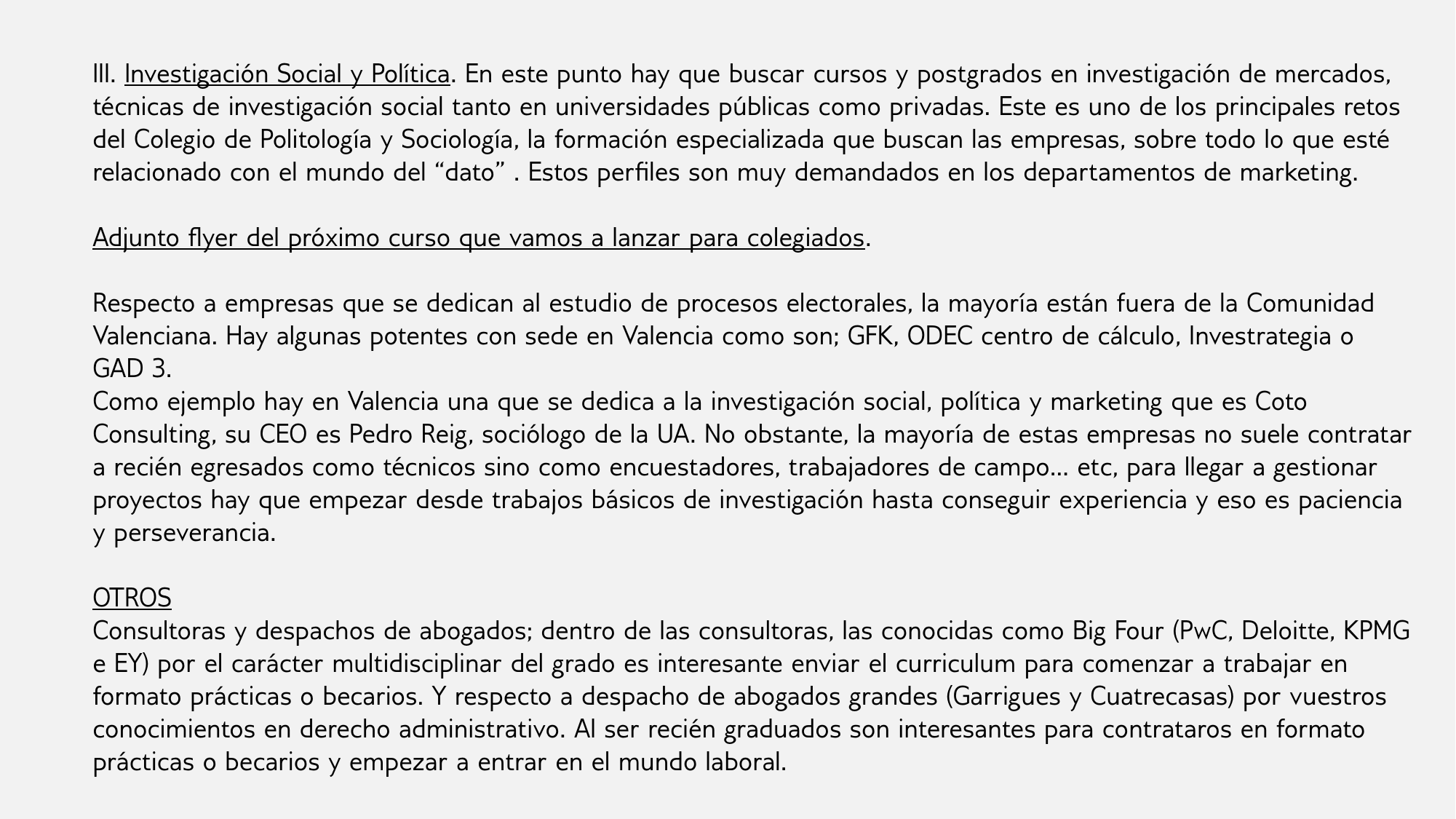

III. Investigación Social y Política. En este punto hay que buscar cursos y postgrados en investigación de mercados, técnicas de investigación social tanto en universidades públicas como privadas. Este es uno de los principales retos del Colegio de Politología y Sociología, la formación especializada que buscan las empresas, sobre todo lo que esté relacionado con el mundo del “dato” . Estos perfiles son muy demandados en los departamentos de marketing.

Adjunto flyer del próximo curso que vamos a lanzar para colegiados.

Respecto a empresas que se dedican al estudio de procesos electorales, la mayoría están fuera de la Comunidad Valenciana. Hay algunas potentes con sede en Valencia como son; GFK, ODEC centro de cálculo, Investrategia o GAD 3.
Como ejemplo hay en Valencia una que se dedica a la investigación social, política y marketing que es Coto Consulting, su CEO es Pedro Reig, sociólogo de la UA. No obstante, la mayoría de estas empresas no suele contratar a recién egresados como técnicos sino como encuestadores, trabajadores de campo… etc, para llegar a gestionar proyectos hay que empezar desde trabajos básicos de investigación hasta conseguir experiencia y eso es paciencia y perseverancia.

OTROS
Consultoras y despachos de abogados; dentro de las consultoras, las conocidas como Big Four (PwC, Deloitte, KPMG e EY) por el carácter multidisciplinar del grado es interesante enviar el curriculum para comenzar a trabajar en formato prácticas o becarios. Y respecto a despacho de abogados grandes (Garrigues y Cuatrecasas) por vuestros conocimientos en derecho administrativo. Al ser recién graduados son interesantes para contrataros en formato prácticas o becarios y empezar a entrar en el mundo laboral.